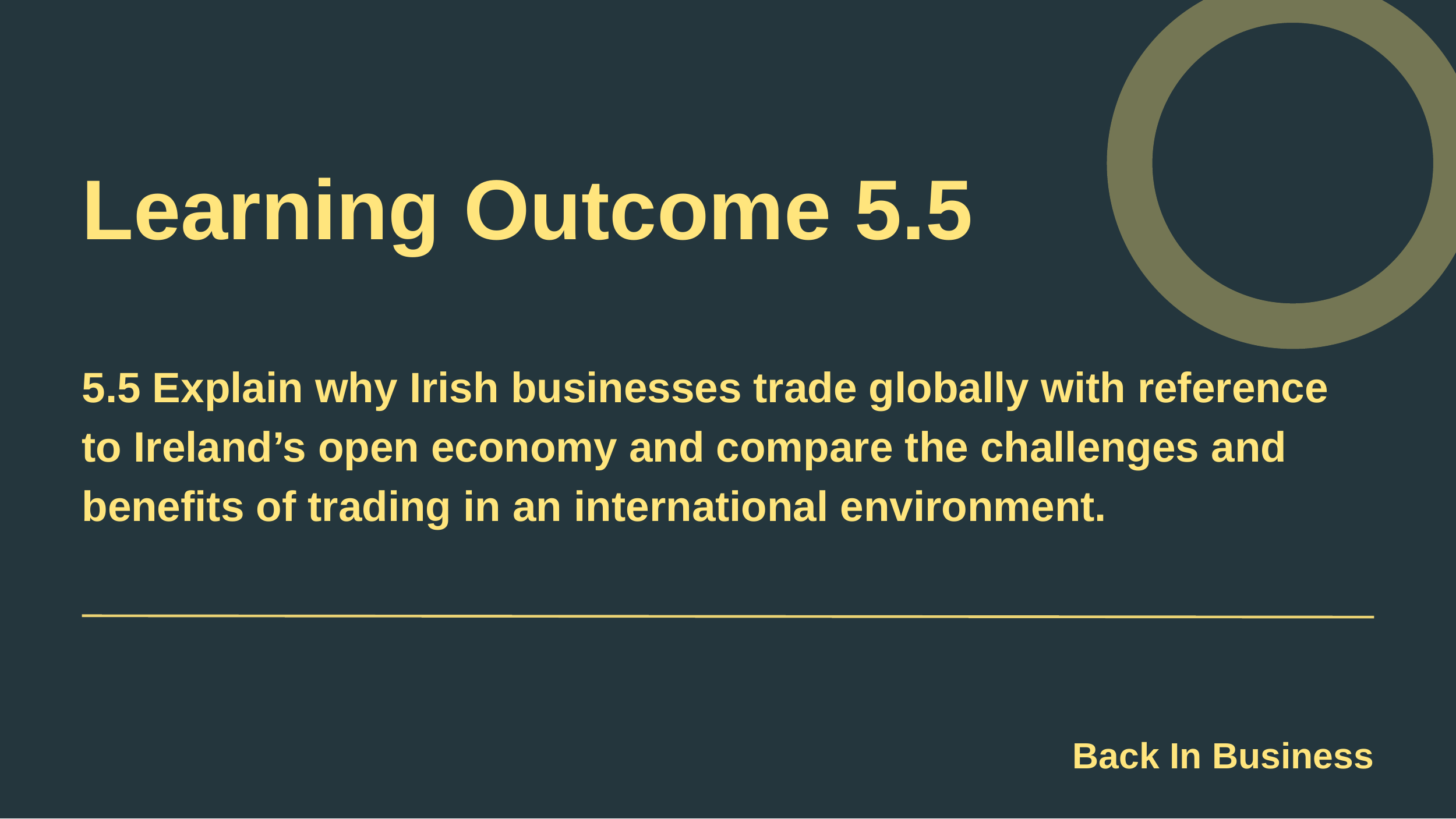

Learning Outcome 5.5
5.5 Explain why Irish businesses trade globally with reference to Ireland’s open economy and compare the challenges and benefits of trading in an international environment.

Back In Business